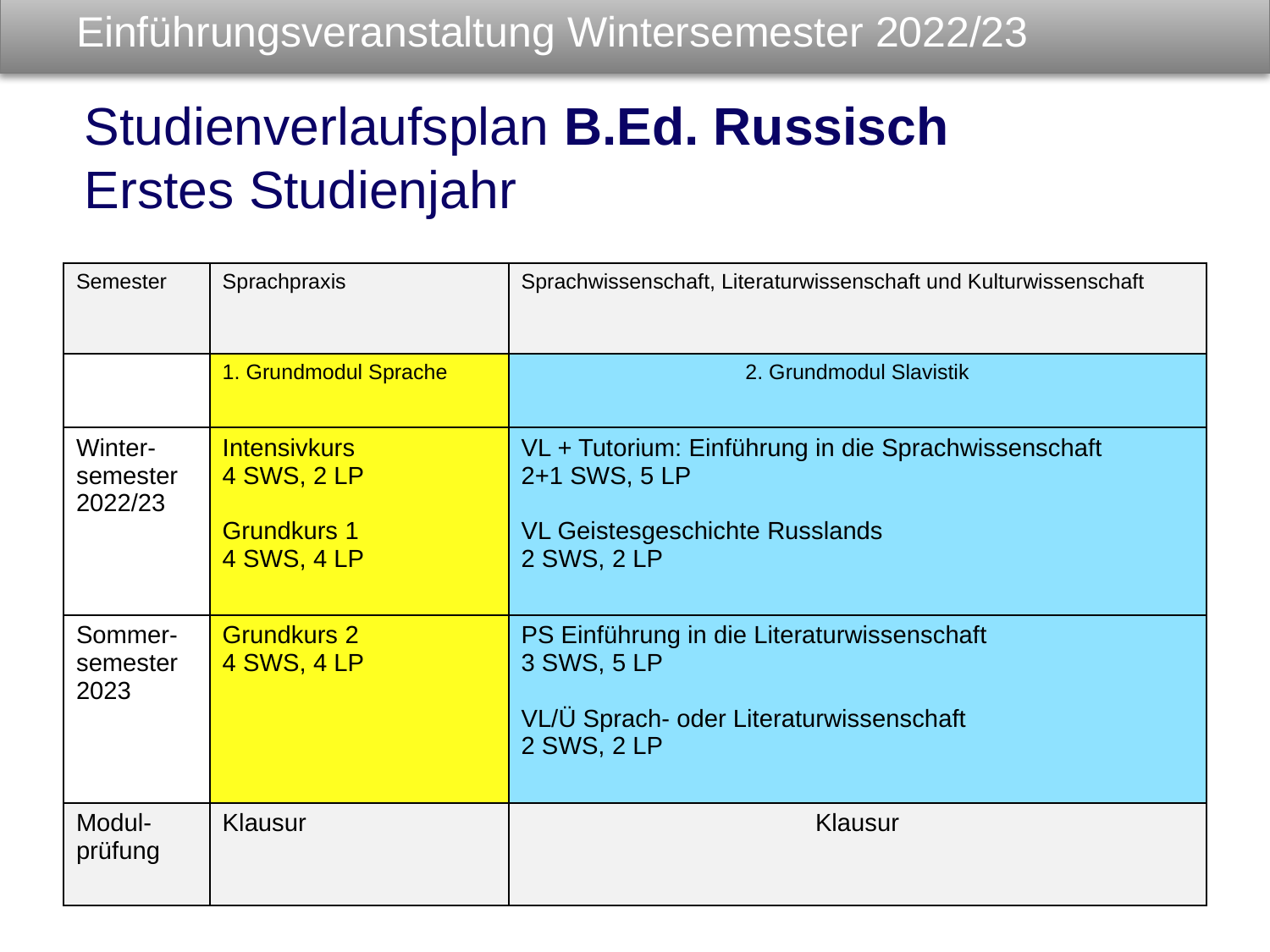

Einführungsveranstaltung Wintersemester 2022/23
Studienverlaufsplan B.Ed. Russisch
Erstes Studienjahr
| Semester | Sprachpraxis | Sprachwissenschaft, Literaturwissenschaft und Kulturwissenschaft |
| --- | --- | --- |
|  | 1. Grundmodul Sprache | 2. Grundmodul Slavistik |
| Winter-semester 2022/23 | Intensivkurs 4 SWS, 2 LP Grundkurs 1 4 SWS, 4 LP | VL + Tutorium: Einführung in die Sprachwissenschaft 2+1 SWS, 5 LP VL Geistesgeschichte Russlands 2 SWS, 2 LP |
| Sommer-semester 2023 | Grundkurs 2 4 SWS, 4 LP | PS Einführung in die Literaturwissenschaft 3 SWS, 5 LP VL/Ü Sprach- oder Literaturwissenschaft 2 SWS, 2 LP |
| Modul-prüfung | Klausur | Klausur |